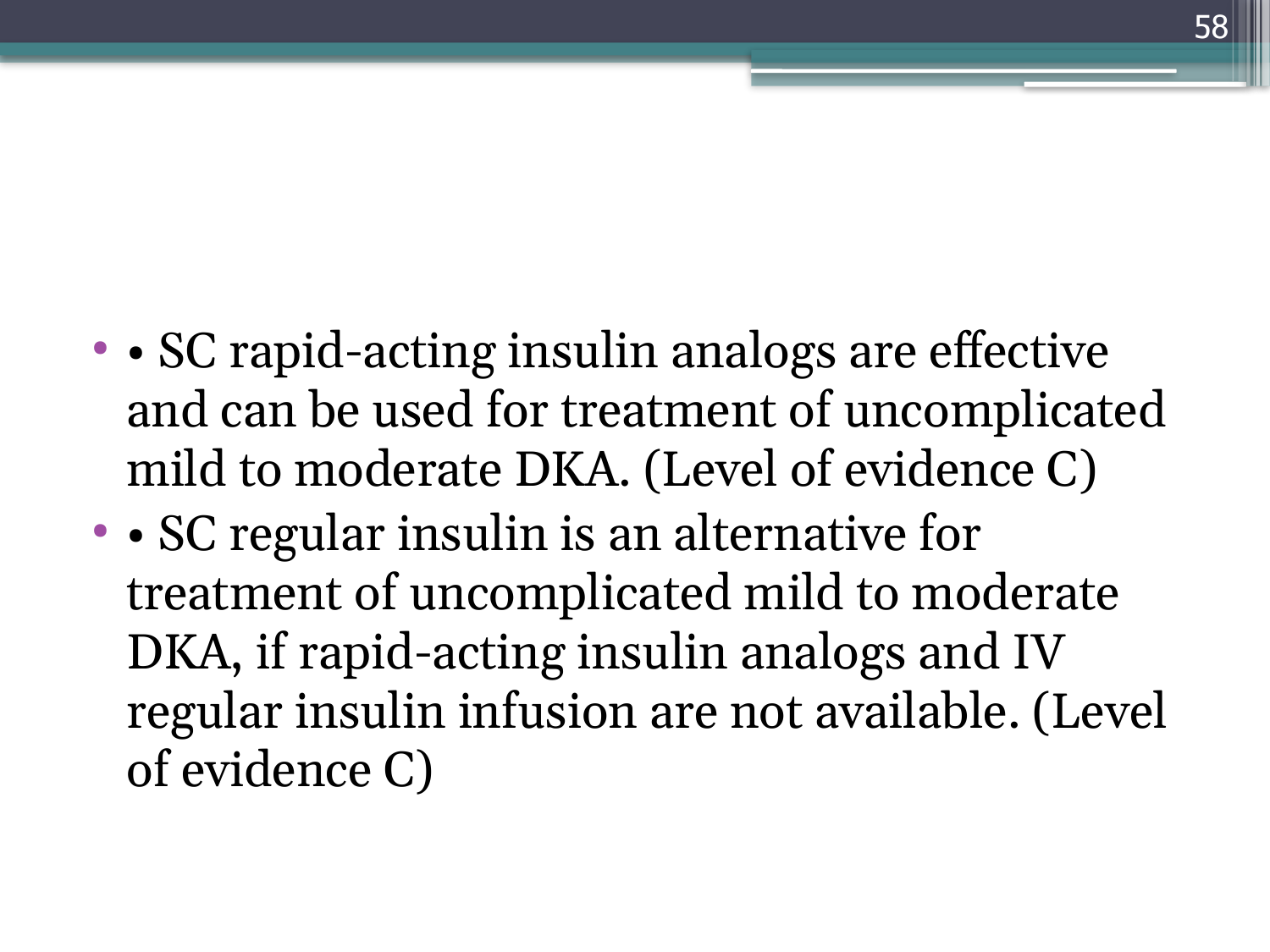

58
#
• SC rapid-acting insulin analogs are effective and can be used for treatment of uncomplicated mild to moderate DKA. (Level of evidence C)
• SC regular insulin is an alternative for treatment of uncomplicated mild to moderate DKA, if rapid-acting insulin analogs and IV regular insulin infusion are not available. (Level of evidence C)